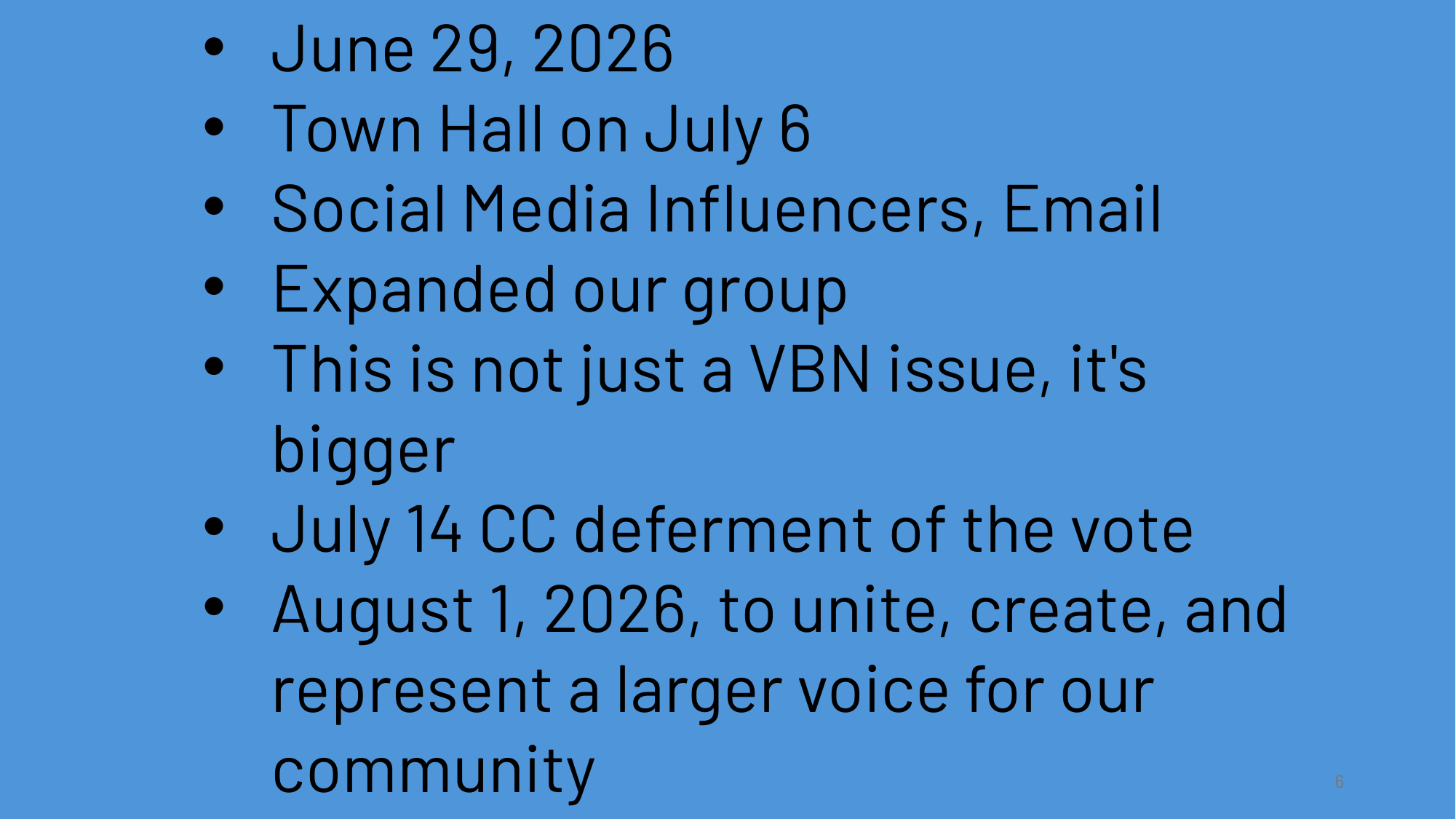

June 29, 2026
Town Hall on July 6
Social Media Influencers, Email
Expanded our group
This is not just a VBN issue, it's bigger
July 14 CC deferment of the vote
August 1, 2026, to unite, create, and represent a larger voice for our community
6